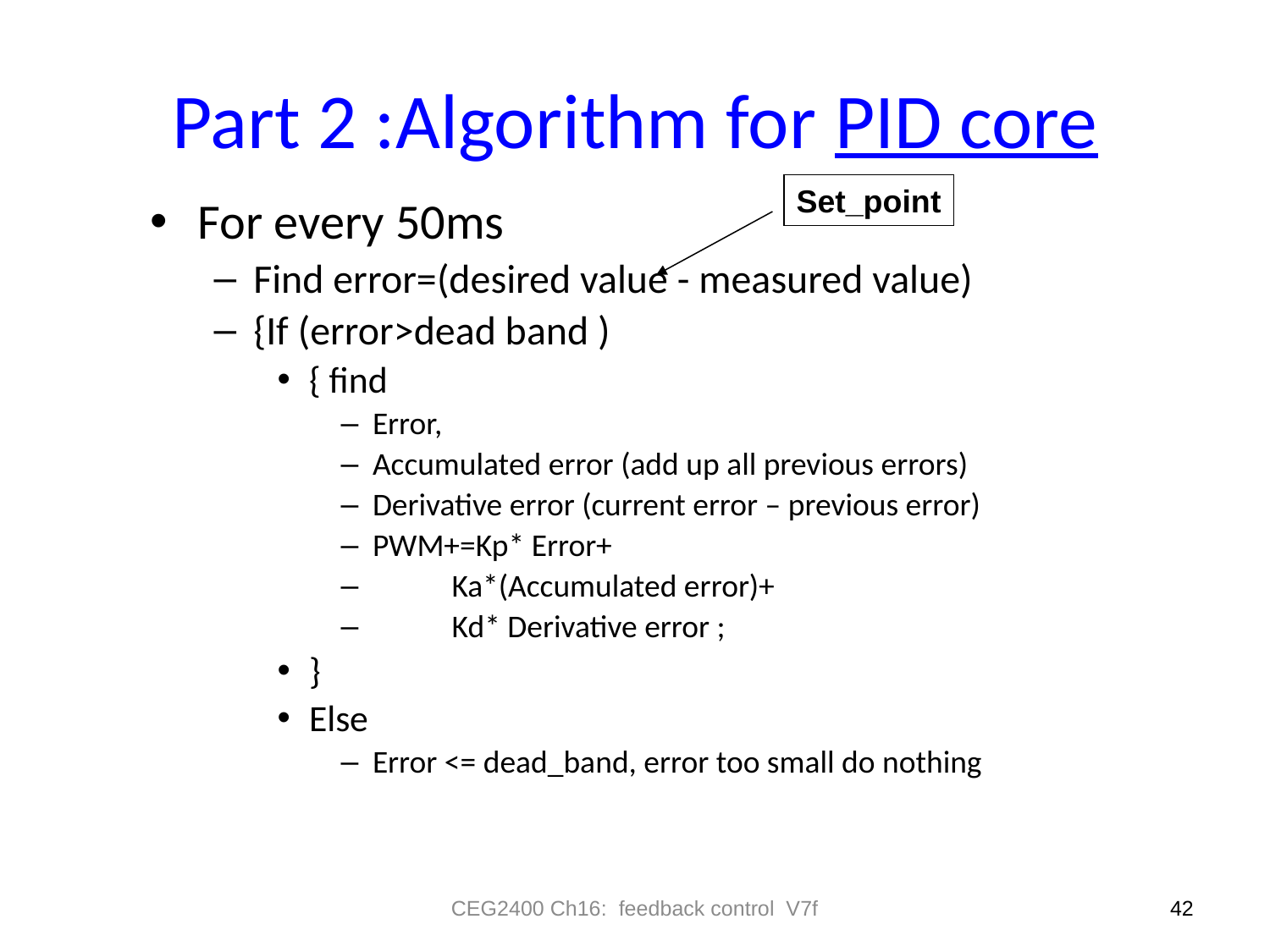

# Part 2 :Algorithm for PID core
Set_point
For every 50ms
Find error=(desired value - measured value)
{If (error>dead band )
{ find
Error,
Accumulated error (add up all previous errors)
Derivative error (current error – previous error)
PWM+=Kp* Error+
           Ka*(Accumulated error)+
           Kd* Derivative error ;
}
Else
Error <= dead_band, error too small do nothing

CEG2400 Ch16:  feedback control  V7f
42